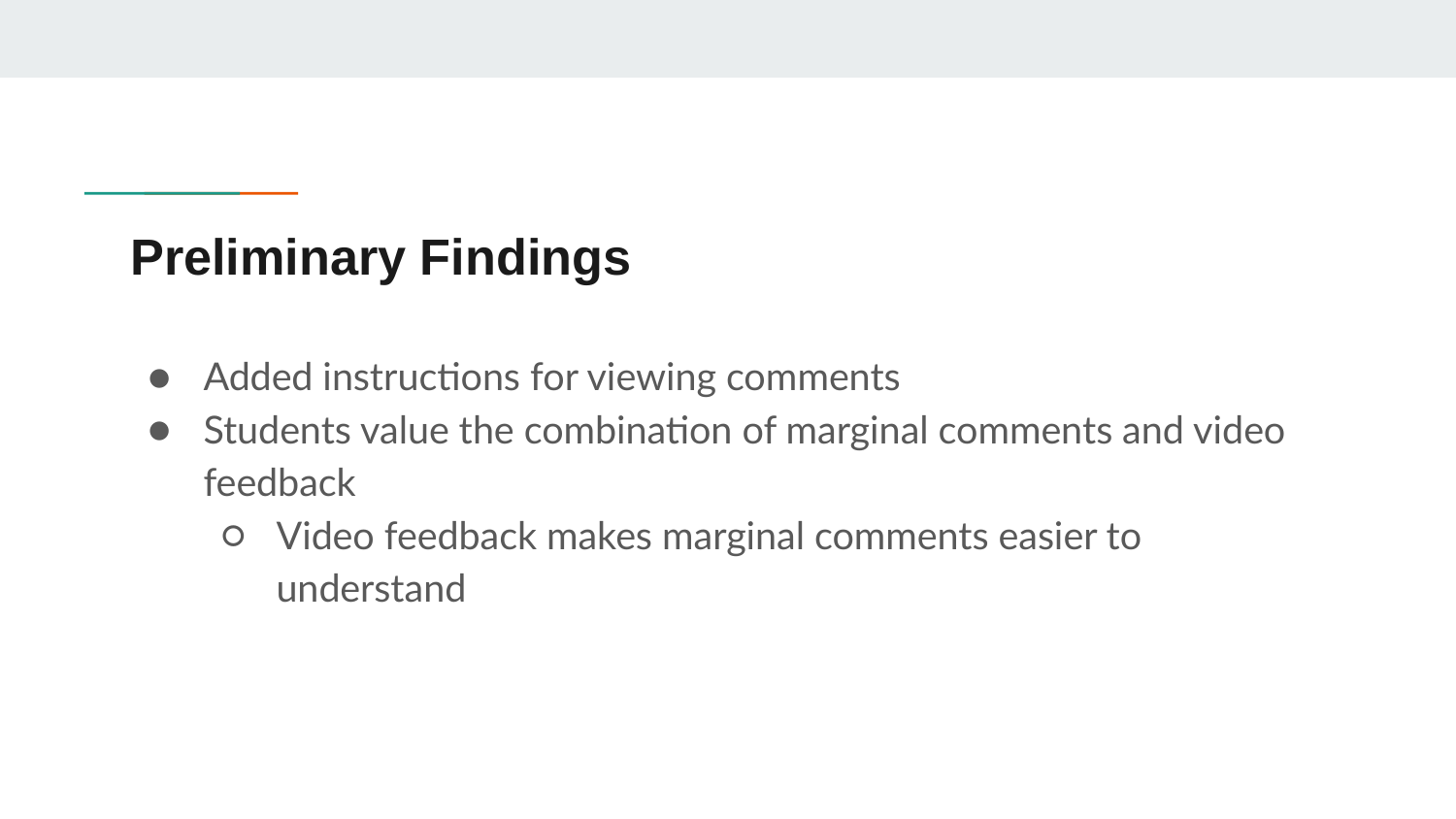

# Preliminary Findings
Added instructions for viewing comments
Students value the combination of marginal comments and video feedback
Video feedback makes marginal comments easier to understand